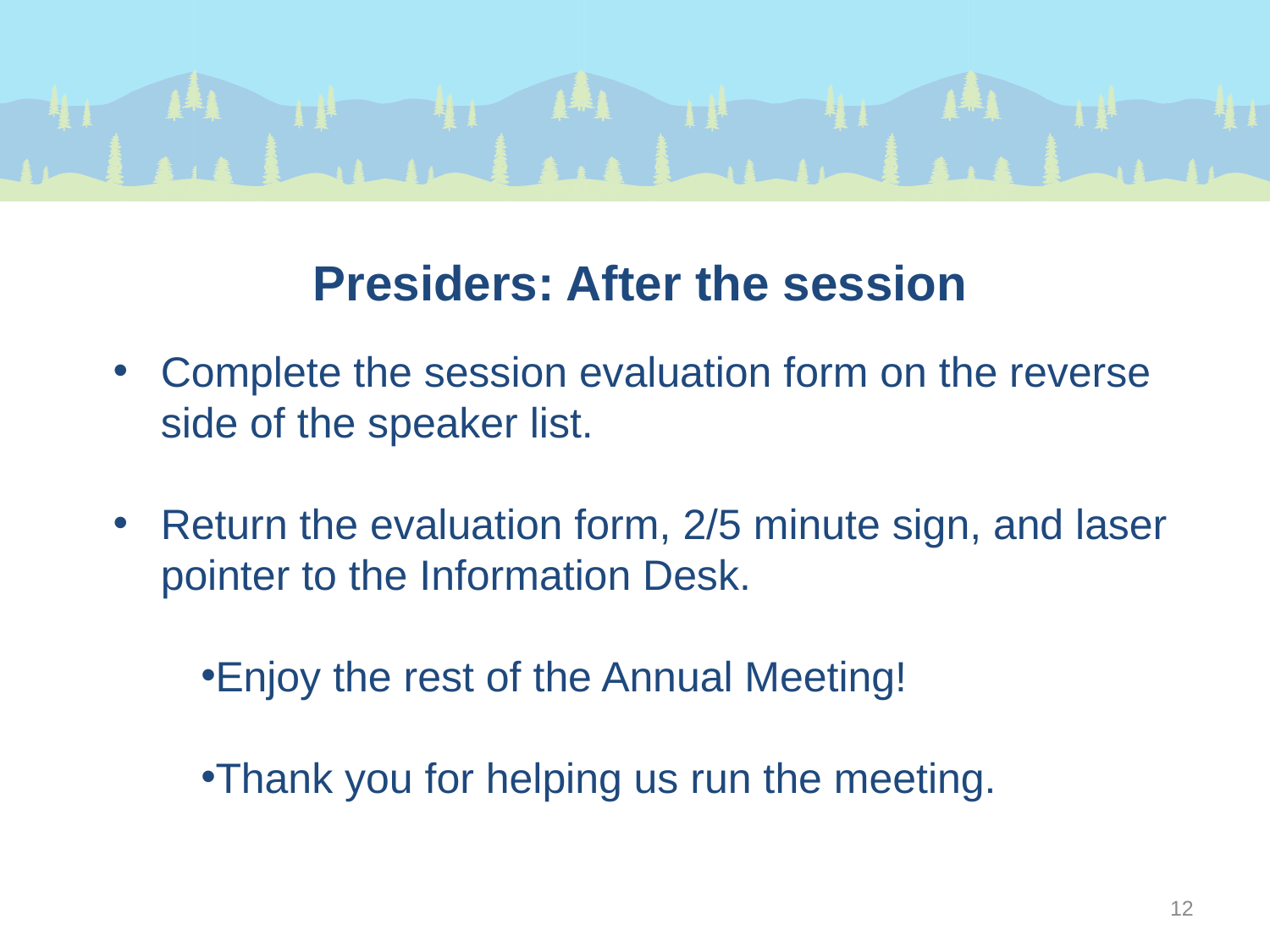

Presiders: After the session
Complete the session evaluation form on the reverse side of the speaker list.

Return the evaluation form, 2/5 minute sign, and laser pointer to the Information Desk.

Enjoy the rest of the Annual Meeting!

Thank you for helping us run the meeting.
12